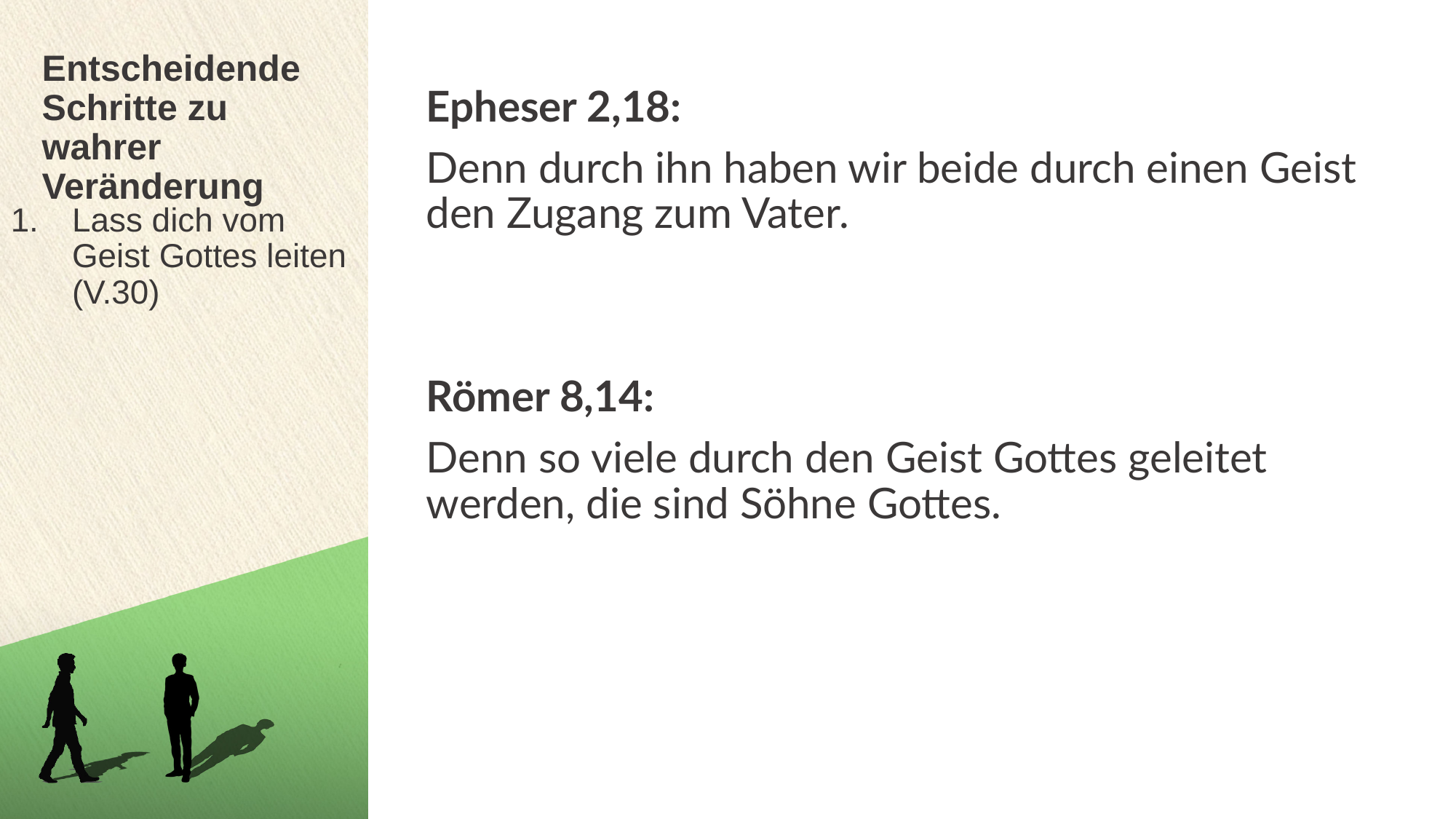

Entscheidende Schritte zu wahrer Veränderung
Epheser 2,18:
Denn durch ihn haben wir beide durch einen Geist den Zugang zum Vater.

Römer 8,14:
Denn so viele durch den Geist Gottes geleitet werden, die sind Söhne Gottes.
Lass dich vom Geist Gottes leiten
(V.30)